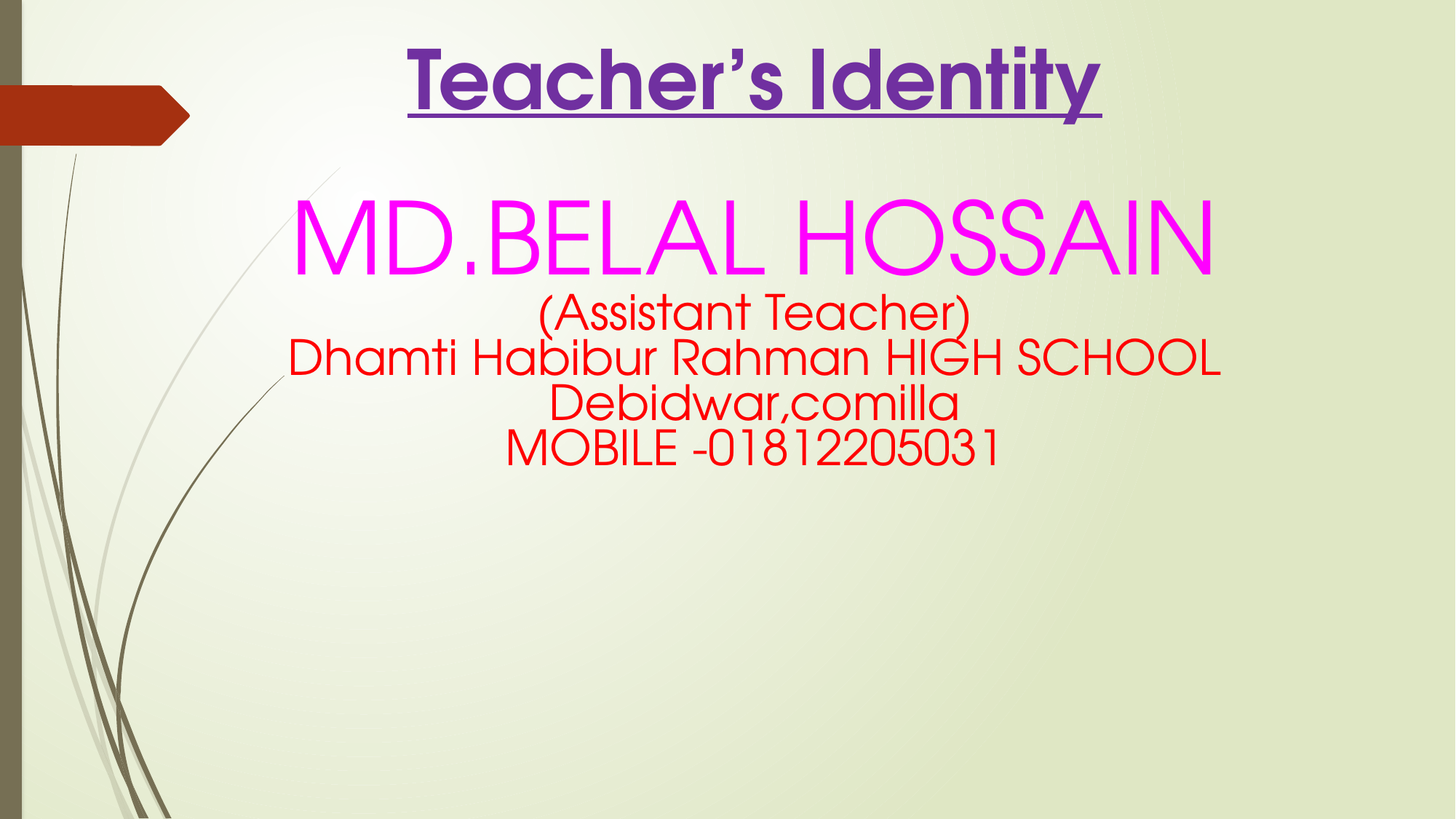

# Teacher’s Identity MD.BELAL HOSSAIN (Assistant Teacher) Dhamti Habibur Rahman HIGH SCHOOL Debidwar,comilla MOBILE -01812205031